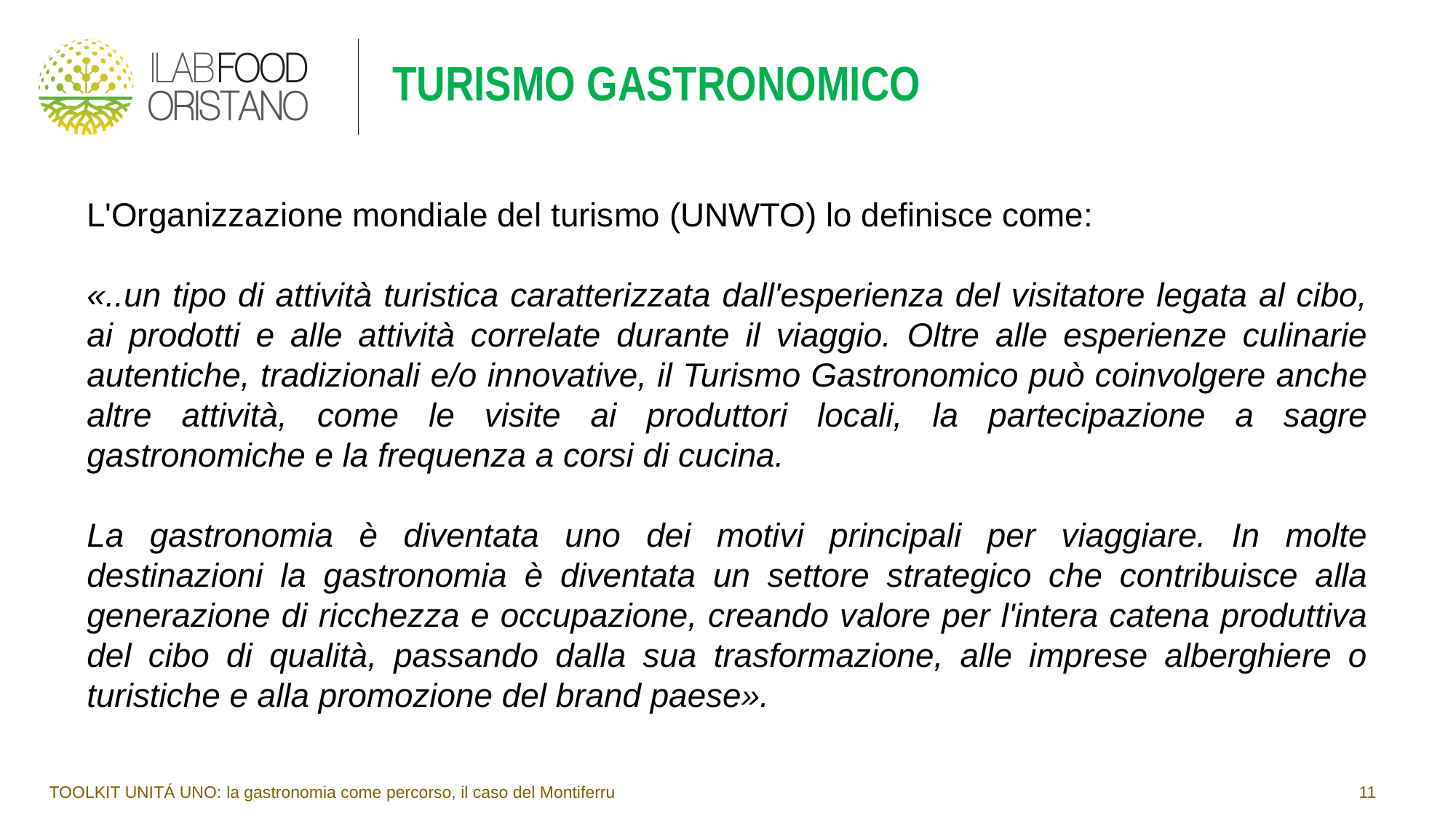

# TURISMO GASTRONOMICO

L'Organizzazione mondiale del turismo (UNWTO) lo definisce come:

«..un tipo di attività turistica caratterizzata dall'esperienza del visitatore legata al cibo, ai prodotti e alle attività correlate durante il viaggio. Oltre alle esperienze culinarie autentiche, tradizionali e/o innovative, il Turismo Gastronomico può coinvolgere anche altre attività, come le visite ai produttori locali, la partecipazione a sagre gastronomiche e la frequenza a corsi di cucina.

La gastronomia è diventata uno dei motivi principali per viaggiare. In molte destinazioni la gastronomia è diventata un settore strategico che contribuisce alla generazione di ricchezza e occupazione, creando valore per l'intera catena produttiva del cibo di qualità, passando dalla sua trasformazione, alle imprese alberghiere o turistiche e alla promozione del brand paese».
TOOLKIT UNITÁ UNO: la gastronomia come percorso, il caso del Montiferru							11